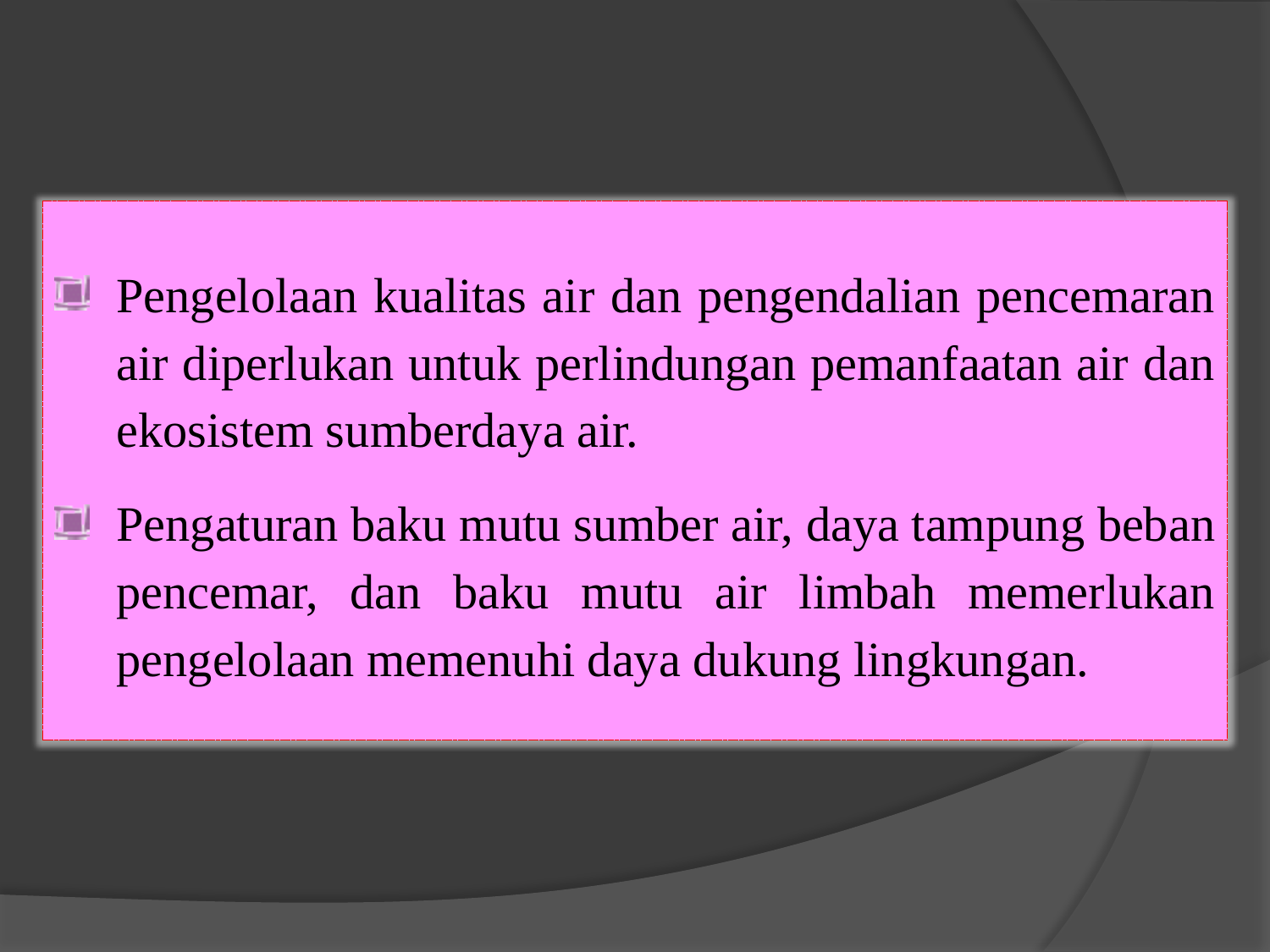

Pengelolaan kualitas air dan pengendalian pencemaran air diperlukan untuk perlindungan pemanfaatan air dan ekosistem sumberdaya air.

Pengaturan baku mutu sumber air, daya tampung beban pencemar, dan baku mutu air limbah memerlukan pengelolaan memenuhi daya dukung lingkungan.